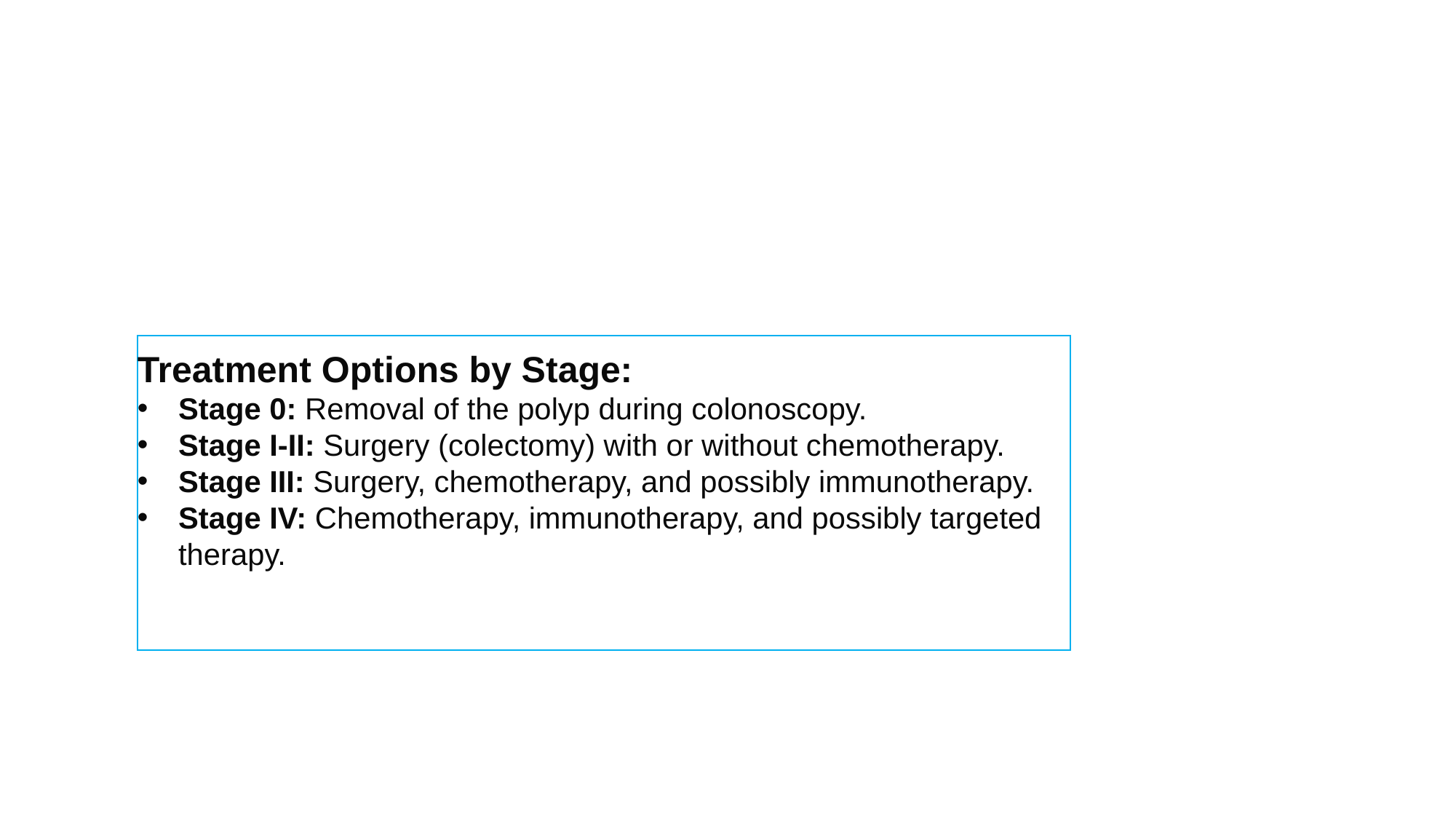

Treatment Options by Stage:
Stage 0: Removal of the polyp during colonoscopy.
Stage I-II: Surgery (colectomy) with or without chemotherapy.
Stage III: Surgery, chemotherapy, and possibly immunotherapy.
Stage IV: Chemotherapy, immunotherapy, and possibly targeted therapy.